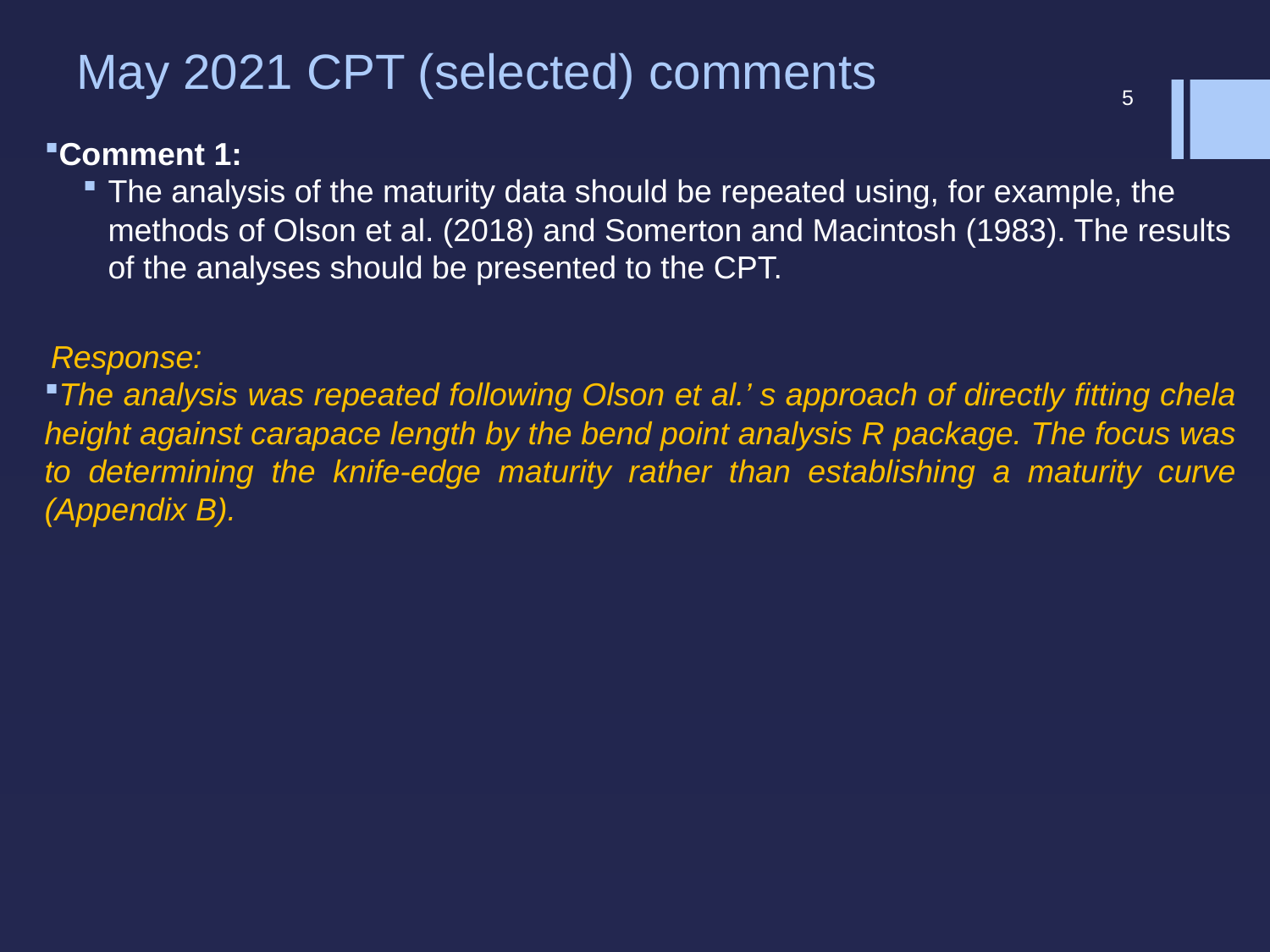

# May 2021 CPT (selected) comments
5
Comment 1:
The analysis of the maturity data should be repeated using, for example, the methods of Olson et al. (2018) and Somerton and Macintosh (1983). The results of the analyses should be presented to the CPT.

Response:
The analysis was repeated following Olson et al.’ s approach of directly fitting chela height against carapace length by the bend point analysis R package. The focus was to determining the knife-edge maturity rather than establishing a maturity curve (Appendix B).